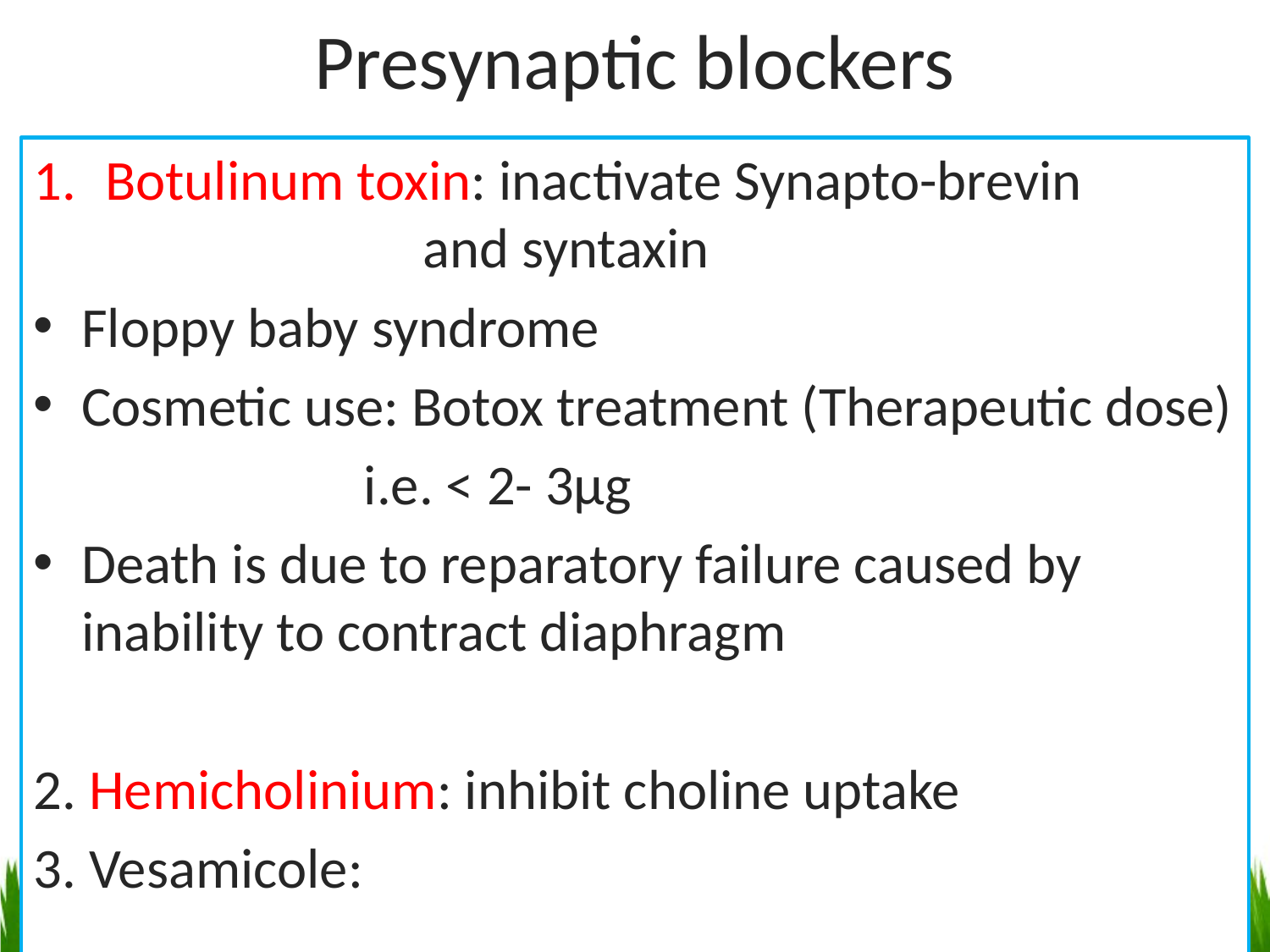

# Presynaptic blockers
Botulinum toxin: inactivate Synapto-brevin 			     and syntaxin
Floppy baby syndrome
Cosmetic use: Botox treatment (Therapeutic dose)
		      i.e. < 2- 3µg
Death is due to reparatory failure caused by inability to contract diaphragm

2. Hemicholinium: inhibit choline uptake
3. Vesamicole:
30